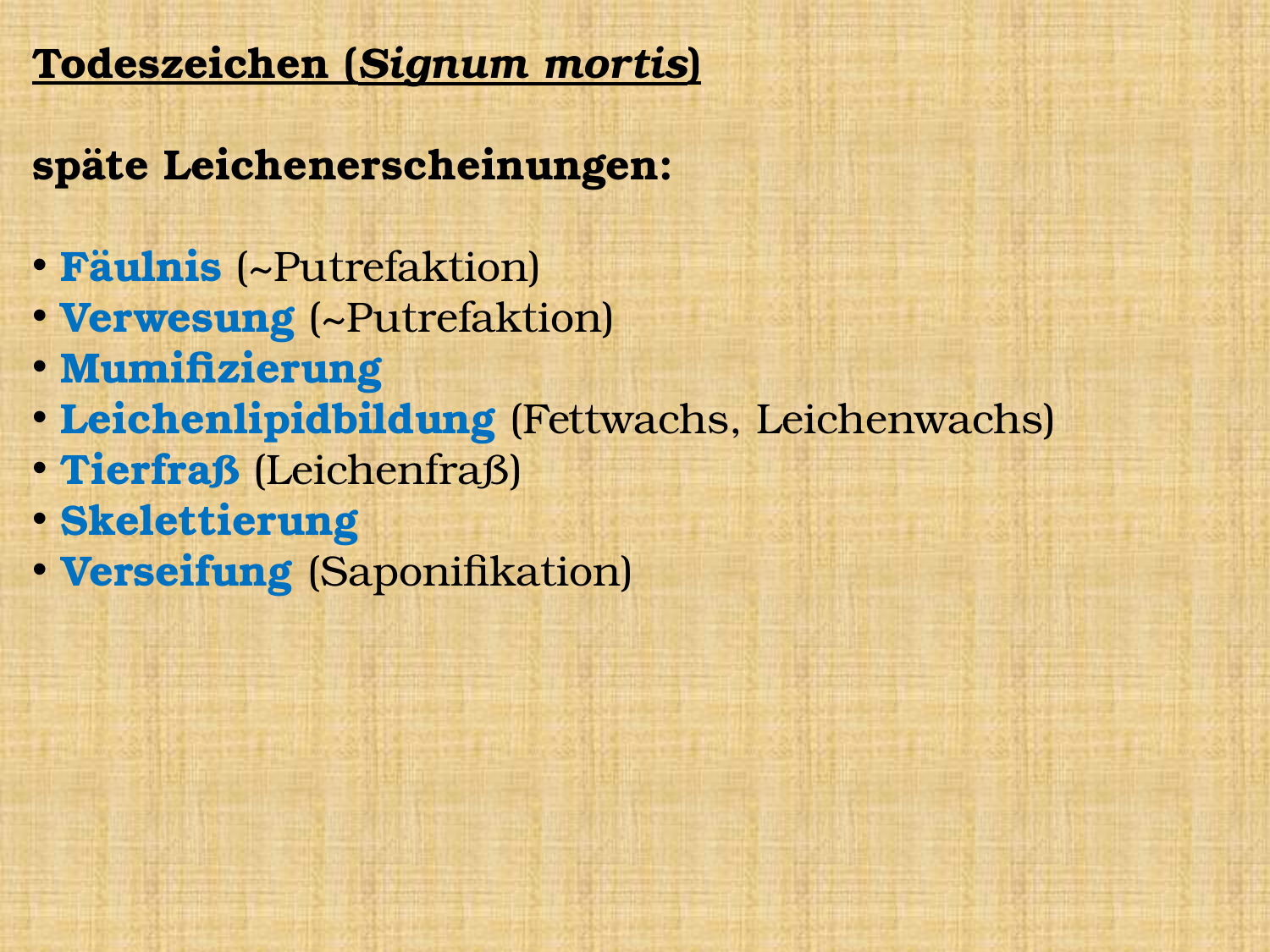

Todeszeichen (Signum mortis)

späte Leichenerscheinungen:

 Fäulnis (~Putrefaktion)
 Verwesung (~Putrefaktion)
 Mumifizierung
 Leichenlipidbildung (Fettwachs, Leichenwachs)
 Tierfraß (Leichenfraß)
 Skelettierung
 Verseifung (Saponifikation)